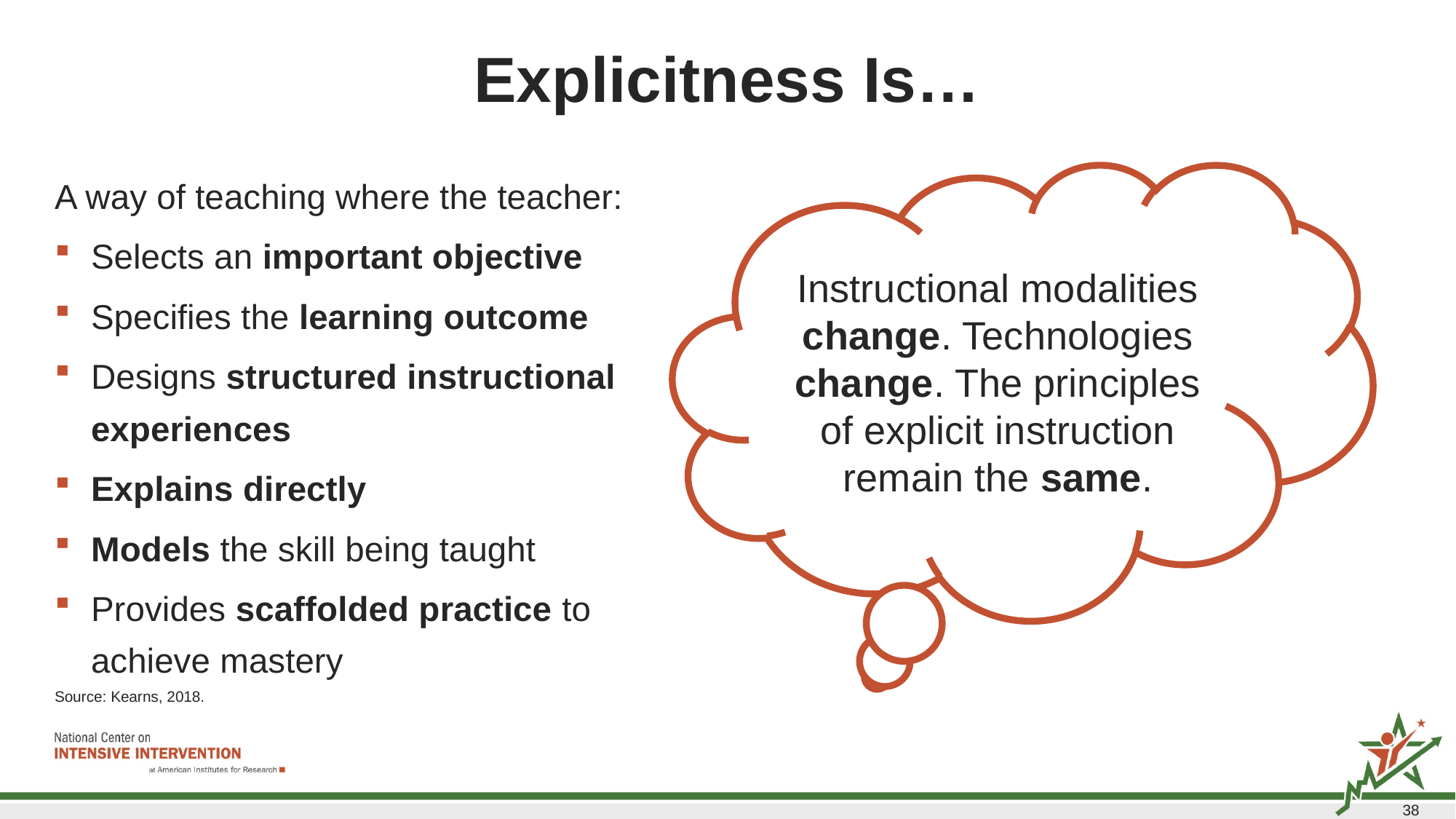

# Explicitness Is…
A way of teaching where the teacher:
Selects an important objective
Specifies the learning outcome
Designs structured instructional experiences
Explains directly
Models the skill being taught
Provides scaffolded practice to achieve mastery
Instructional modalities change. Technologies change. The principles of explicit instruction remain the same.
Source: Kearns, 2018.
38